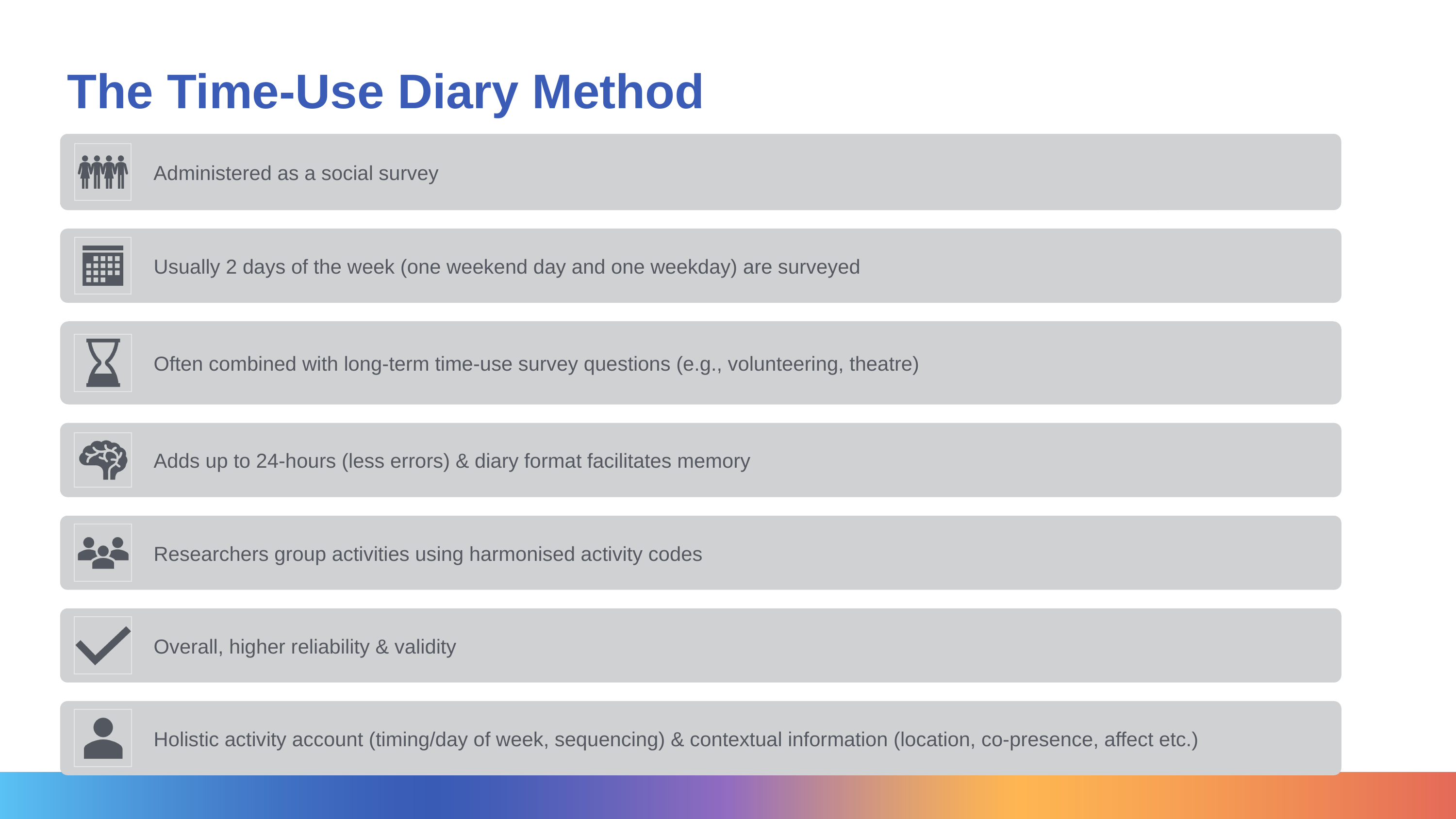

# The Time-Use Diary Method
Administered as a social survey
Usually 2 days of the week (one weekend day and one weekday) are surveyed
Often combined with long-term time-use survey questions (e.g., volunteering, theatre)
Adds up to 24-hours (less errors) & diary format facilitates memory
Researchers group activities using harmonised activity codes
Overall, higher reliability & validity
Holistic activity account (timing/day of week, sequencing) & contextual information (location, co-presence, affect etc.)